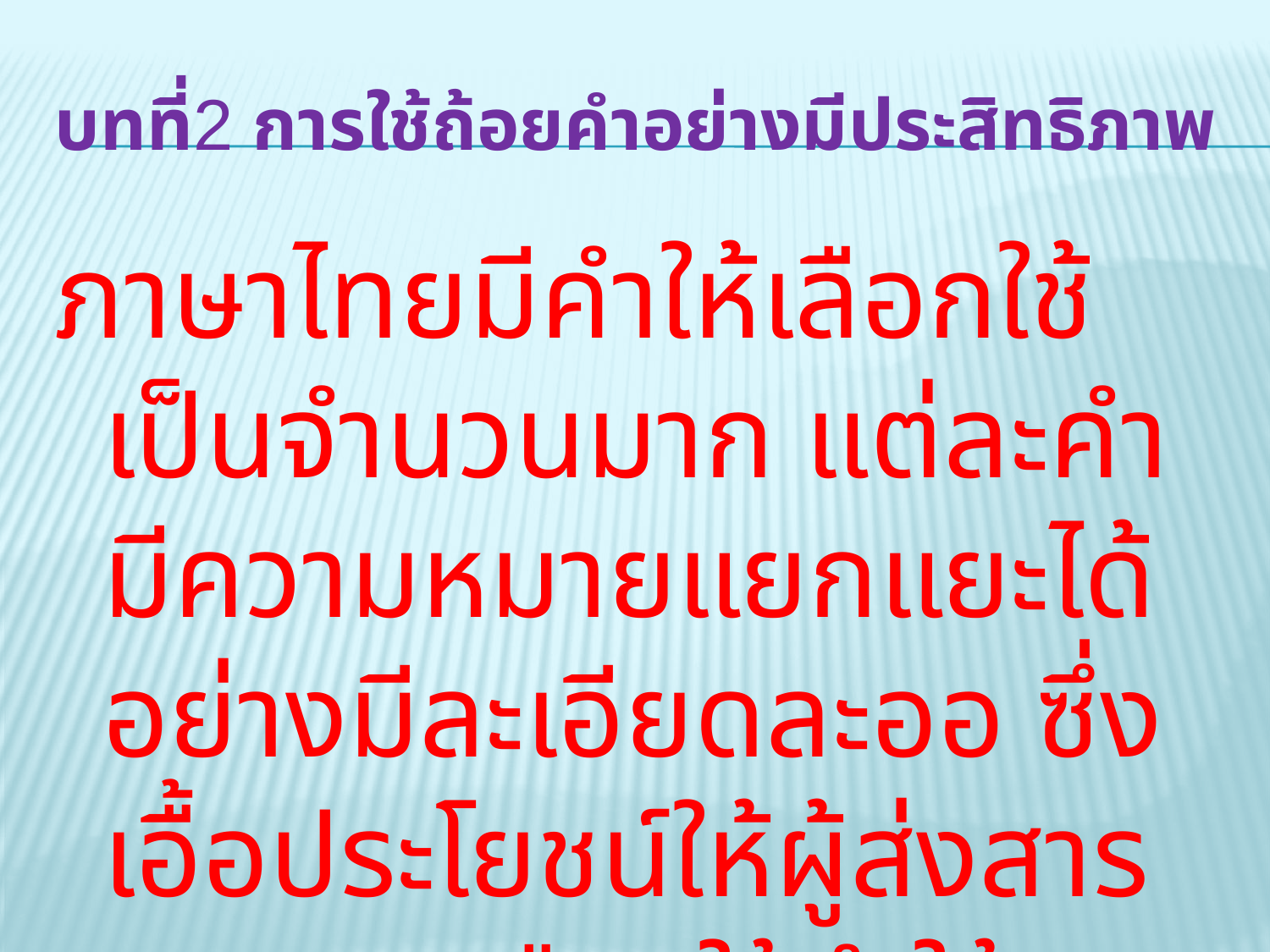

# บทที่2 การใช้ถ้อยคำอย่างมีประสิทธิภาพ
ภาษาไทยมีคำให้เลือกใช้เป็นจำนวนมาก แต่ละคำมีความหมายแยกแยะได้อย่างมีละเอียดละออ ซึ่งเอื้อประโยชน์ให้ผู้ส่งสารสามารถเลือกใช้คำให้ตรงจุดประสงค์ หรือความต้องการได้มาก